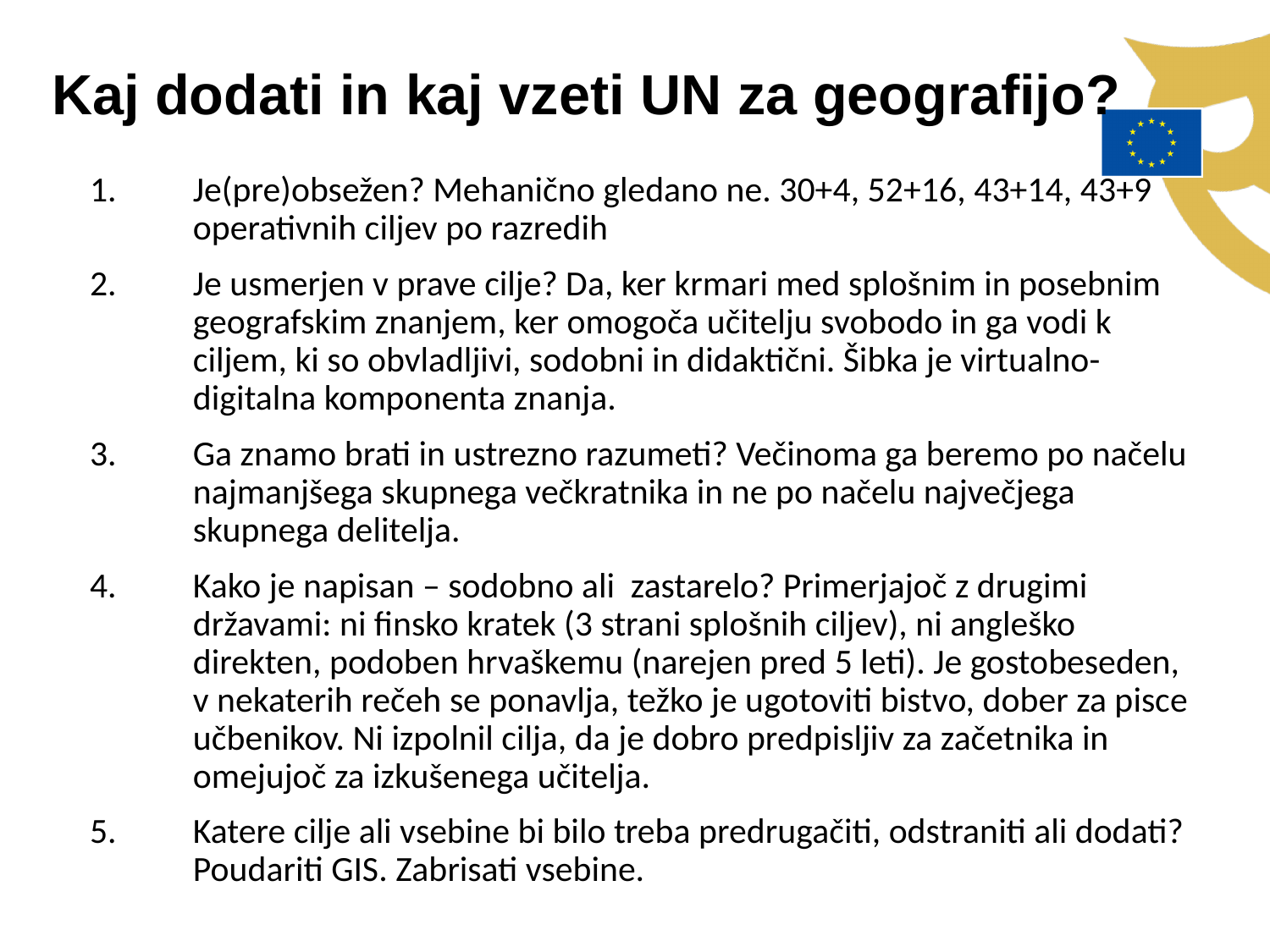

Kaj dodati in kaj vzeti UN za geografijo?
Je(pre)obsežen? Mehanično gledano ne. 30+4, 52+16, 43+14, 43+9 operativnih ciljev po razredih
Je usmerjen v prave cilje? Da, ker krmari med splošnim in posebnim geografskim znanjem, ker omogoča učitelju svobodo in ga vodi k ciljem, ki so obvladljivi, sodobni in didaktični. Šibka je virtualno-digitalna komponenta znanja.
Ga znamo brati in ustrezno razumeti? Večinoma ga beremo po načelu najmanjšega skupnega večkratnika in ne po načelu največjega skupnega delitelja.
Kako je napisan – sodobno ali  zastarelo? Primerjajoč z drugimi državami: ni finsko kratek (3 strani splošnih ciljev), ni angleško direkten, podoben hrvaškemu (narejen pred 5 leti). Je gostobeseden, v nekaterih rečeh se ponavlja, težko je ugotoviti bistvo, dober za pisce učbenikov. Ni izpolnil cilja, da je dobro predpisljiv za začetnika in omejujoč za izkušenega učitelja.
Katere cilje ali vsebine bi bilo treba predrugačiti, odstraniti ali dodati? Poudariti GIS. Zabrisati vsebine.